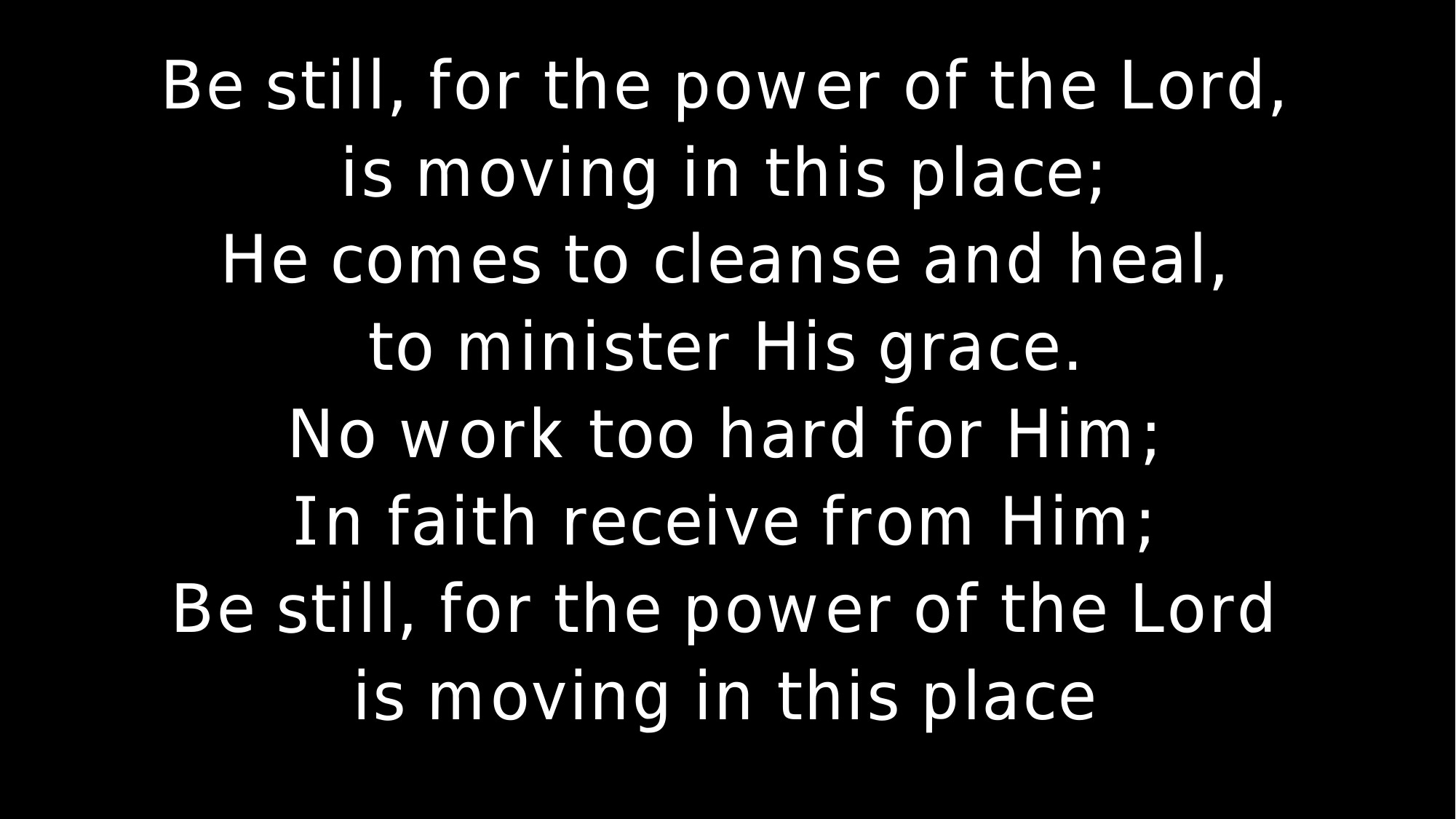

Be still, for the power of the Lord,
is moving in this place;
He comes to cleanse and heal,
to minister His grace.
No work too hard for Him;
In faith receive from Him;
Be still, for the power of the Lord
is moving in this place